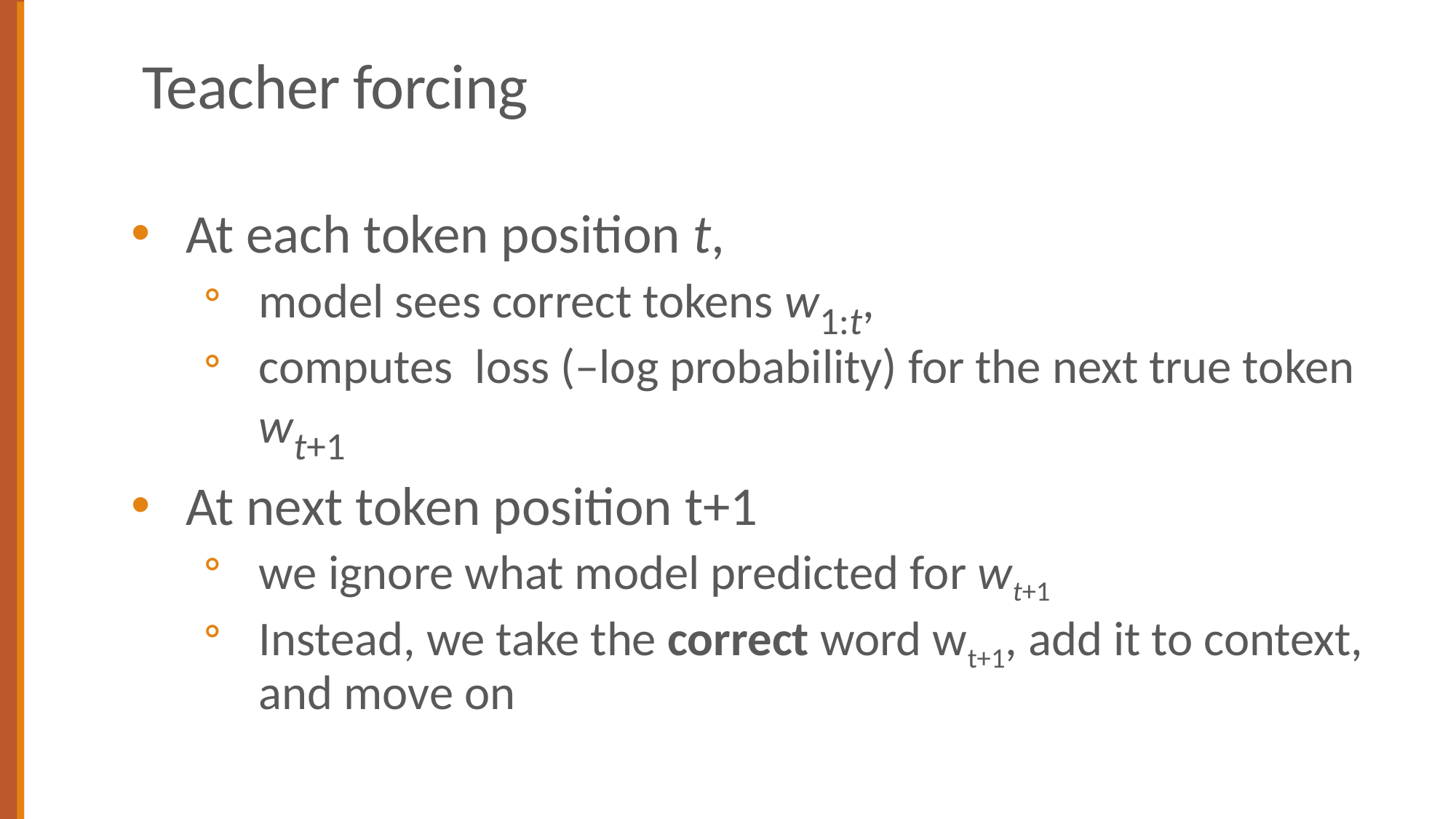

# Teacher forcing
At each token position t,
model sees correct tokens w1:t,
computes  loss (–log probability) for the next true token wt+1
At next token position t+1
we ignore what model predicted for wt+1
Instead, we take the correct word wt+1, add it to context, and move on